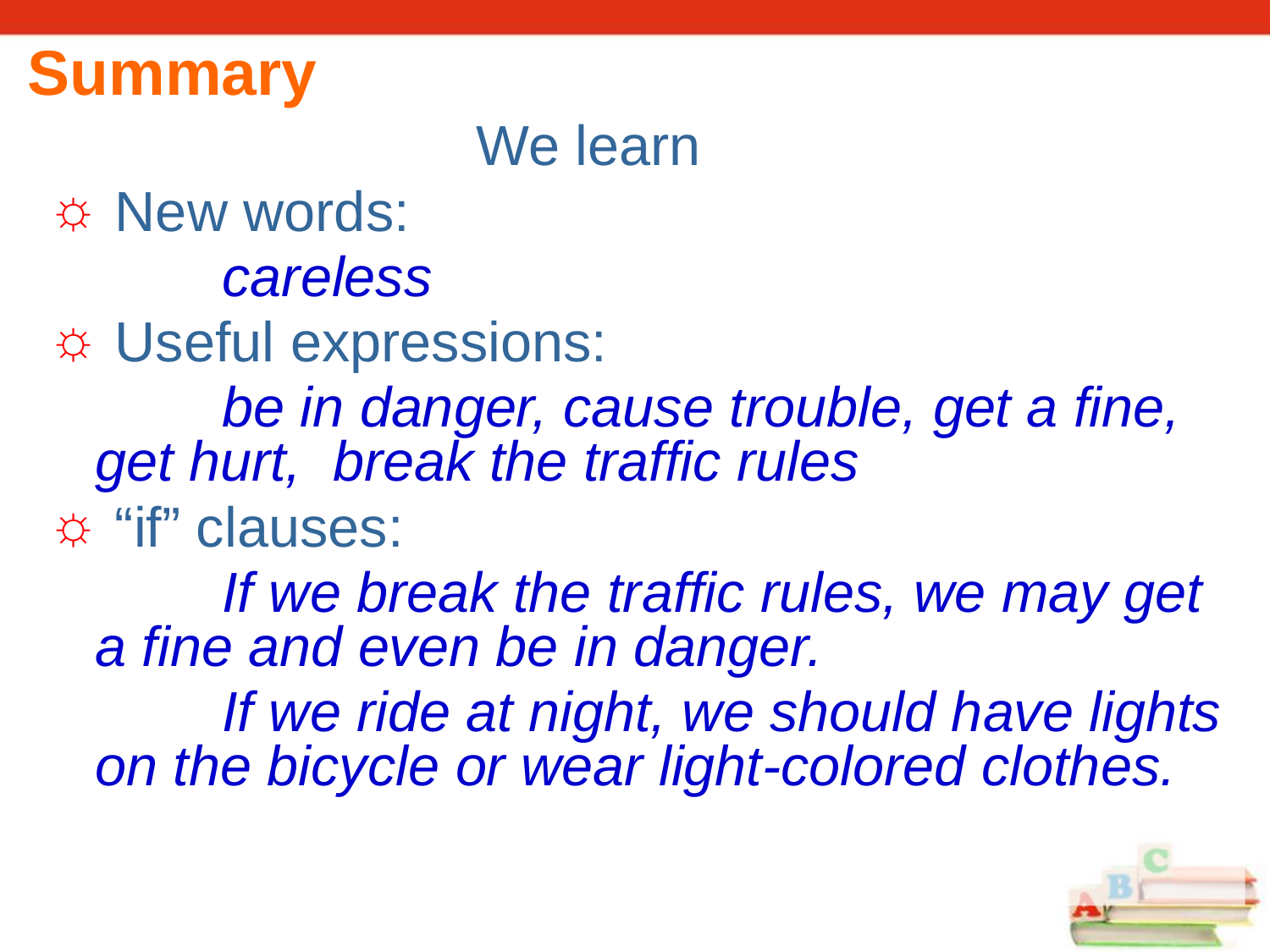

# Summary
				We learn
 New words:
		careless
 Useful expressions:
		be in danger, cause trouble, get a fine, get hurt,  break the traffic rules
 “if” clauses:
 		If we break the traffic rules, we may get a fine and even be in danger.
		If we ride at night, we should have lights on the bicycle or wear light-colored clothes.